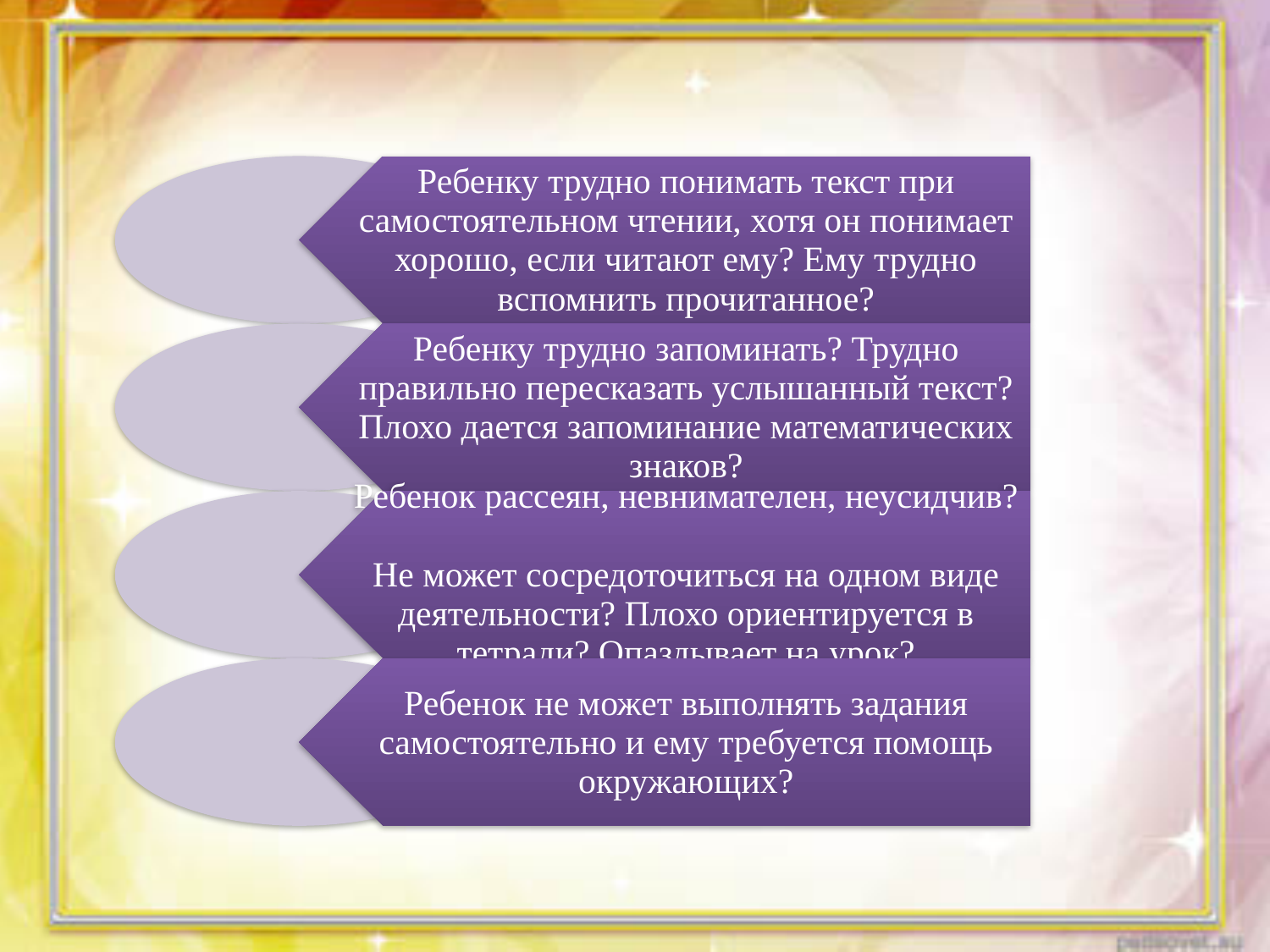

Ребенку трудно понимать текст при самостоятельном чтении, хотя он понимает хорошо, если читают ему? Ему трудно вспомнить прочитанное?
Ребенку трудно запоминать? Трудно правильно переска­зать услышанный текст? Плохо дается запоминание математических знаков?
Ребенок рассеян, невнимателен, неусидчив?
Не может сосредоточиться на одном виде деятельности? Плохо ориентируется в тетради? Опаздывает на урок?
Ребенок не может выполнять задания самостоятельно и ему требуется помощь окружающих?